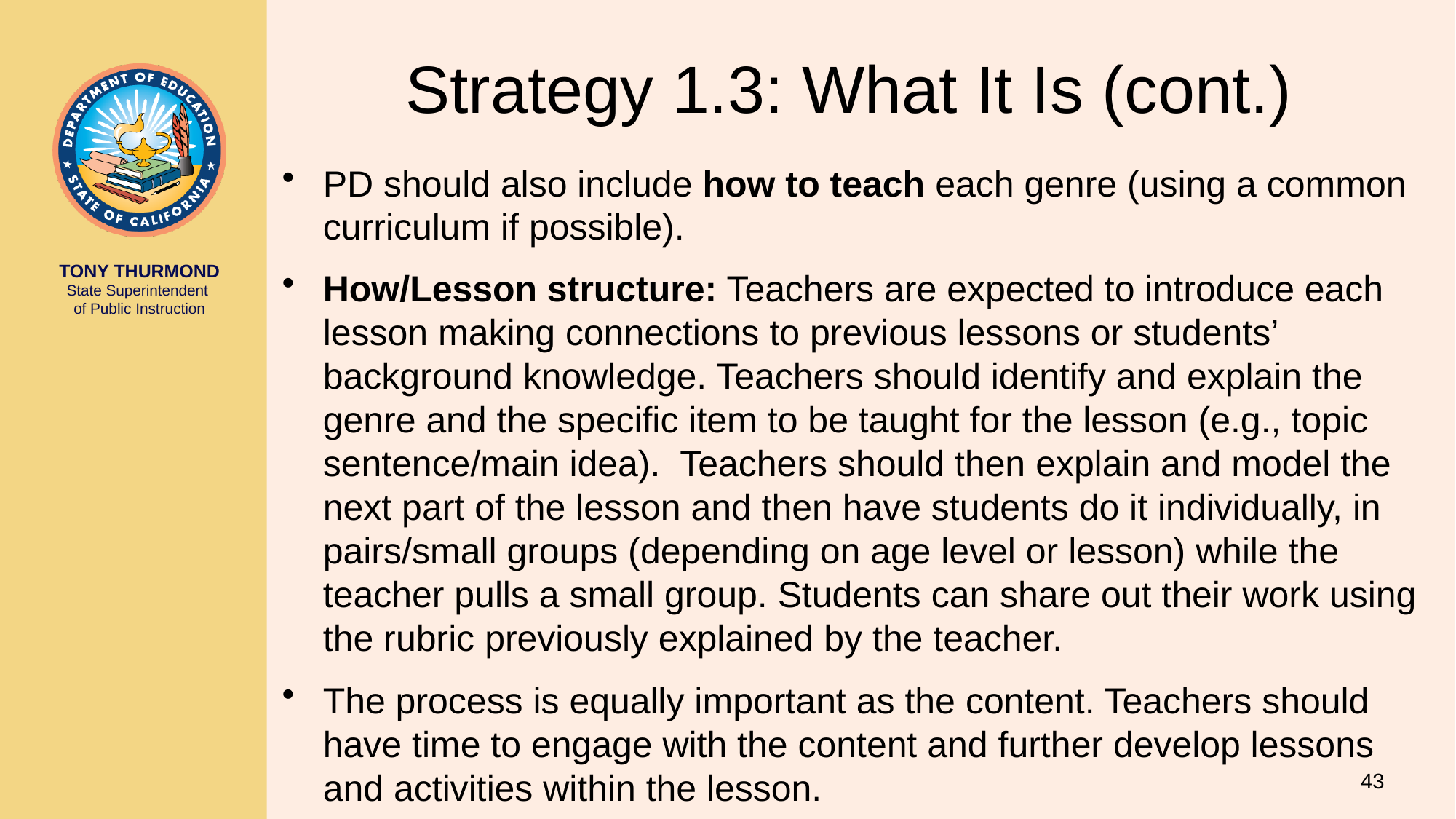

# Strategy 1.3: What It Is (cont.)
PD should also include how to teach each genre (using a common curriculum if possible).
How/Lesson structure: Teachers are expected to introduce each lesson making connections to previous lessons or students’ background knowledge. Teachers should identify and explain the genre and the specific item to be taught for the lesson (e.g., topic sentence/main idea).  Teachers should then explain and model the next part of the lesson and then have students do it individually, in pairs/small groups (depending on age level or lesson) while the teacher pulls a small group. Students can share out their work using the rubric previously explained by the teacher.
The process is equally important as the content. Teachers should have time to engage with the content and further develop lessons and activities within the lesson.

43